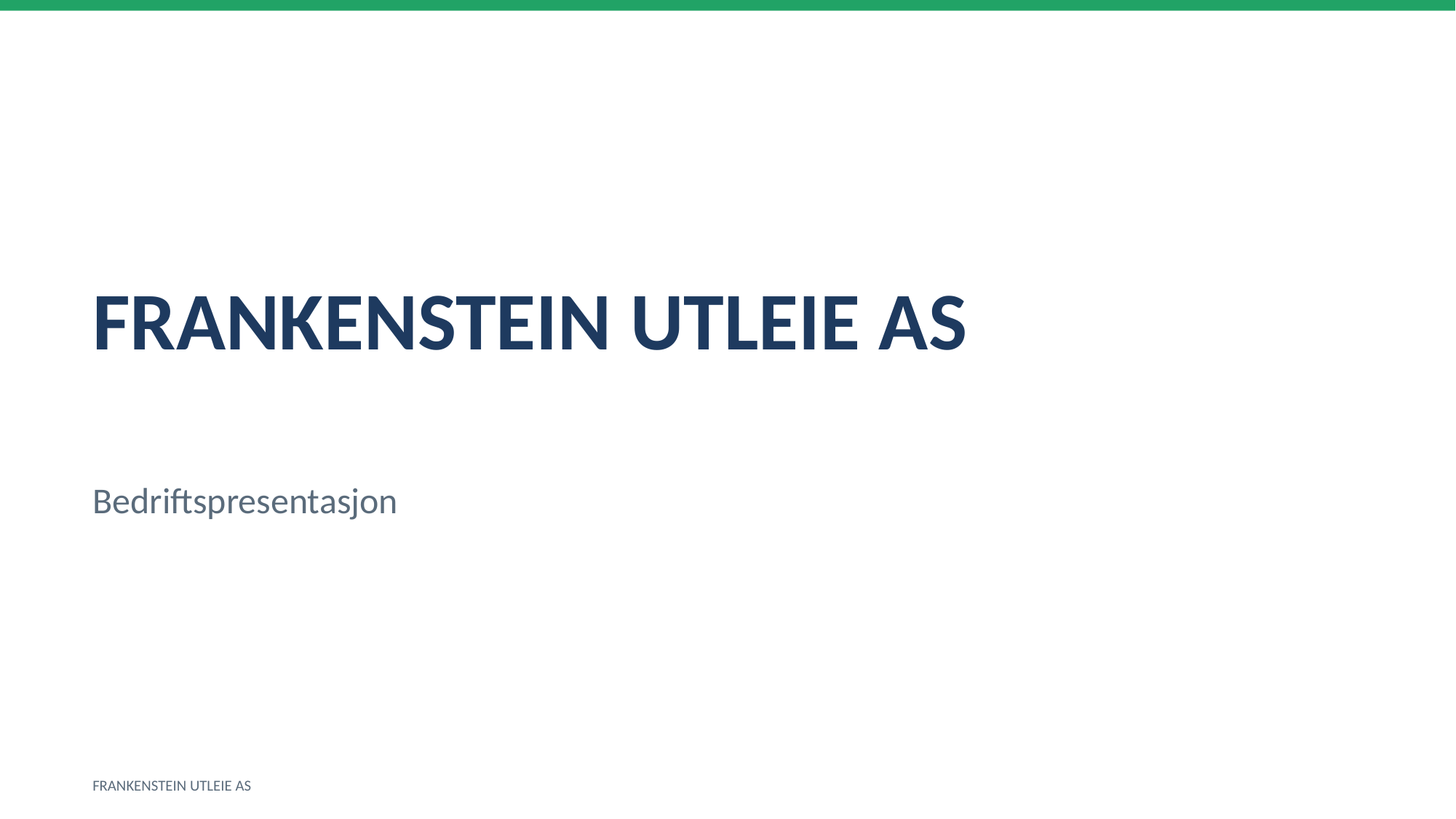

FRANKENSTEIN UTLEIE AS
Bedriftspresentasjon
FRANKENSTEIN UTLEIE AS